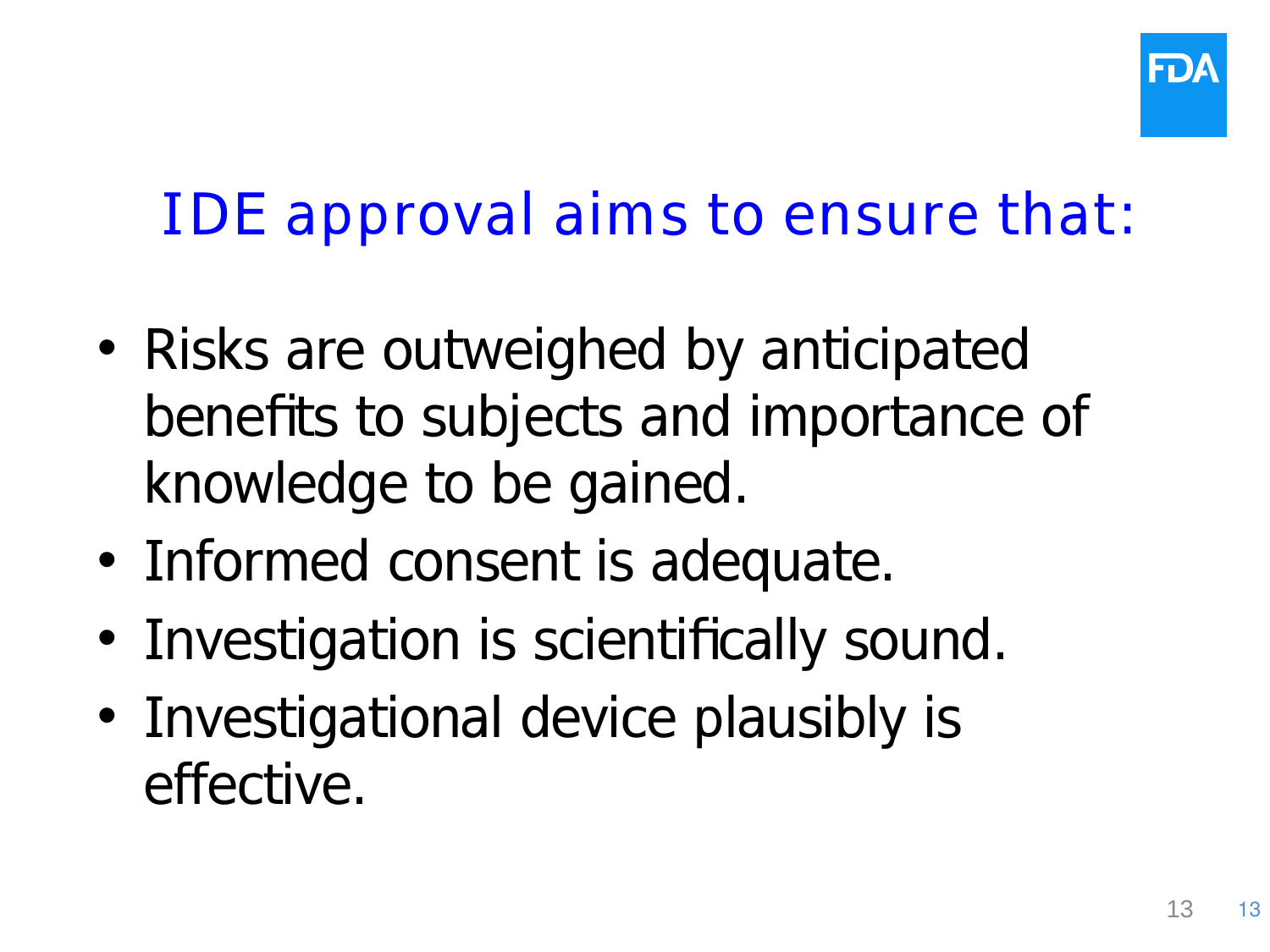

13
# IDE approval aims to ensure that:
Risks are outweighed by anticipated benefits to subjects and importance of knowledge to be gained.
Informed consent is adequate.
Investigation is scientifically sound.
Investigational device plausibly is effective.